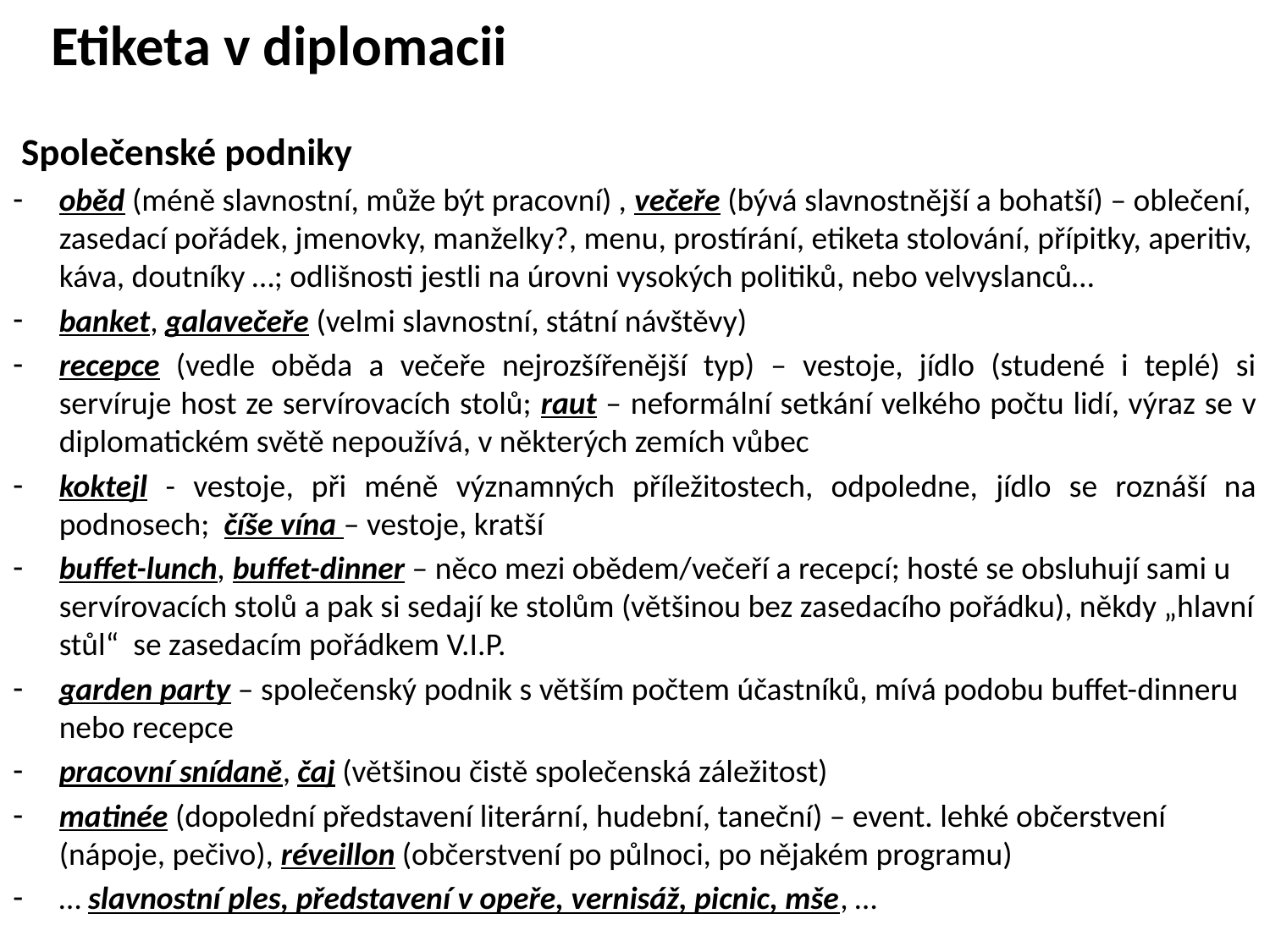

# Etiketa v diplomacii

 Společenské podniky
oběd (méně slavnostní, může být pracovní) , večeře (bývá slavnostnější a bohatší) – oblečení, zasedací pořádek, jmenovky, manželky?, menu, prostírání, etiketa stolování, přípitky, aperitiv, káva, doutníky …; odlišnosti jestli na úrovni vysokých politiků, nebo velvyslanců…
banket, galavečeře (velmi slavnostní, státní návštěvy)
recepce (vedle oběda a večeře nejrozšířenější typ) – vestoje, jídlo (studené i teplé) si servíruje host ze servírovacích stolů; raut – neformální setkání velkého počtu lidí, výraz se v diplomatickém světě nepoužívá, v některých zemích vůbec
koktejl - vestoje, při méně významných příležitostech, odpoledne, jídlo se roznáší na podnosech;  číše vína – vestoje, kratší
buffet-lunch, buffet-dinner – něco mezi obědem/večeří a recepcí; hosté se obsluhují sami u servírovacích stolů a pak si sedají ke stolům (většinou bez zasedacího pořádku), někdy „hlavní stůl“  se zasedacím pořádkem V.I.P.
garden party – společenský podnik s větším počtem účastníků, mívá podobu buffet-dinneru nebo recepce
pracovní snídaně, čaj (většinou čistě společenská záležitost)
matinée (dopolední představení literární, hudební, taneční) – event. lehké občerstvení (nápoje, pečivo), réveillon (občerstvení po půlnoci, po nějakém programu)
… slavnostní ples, představení v opeře, vernisáž, picnic, mše, …